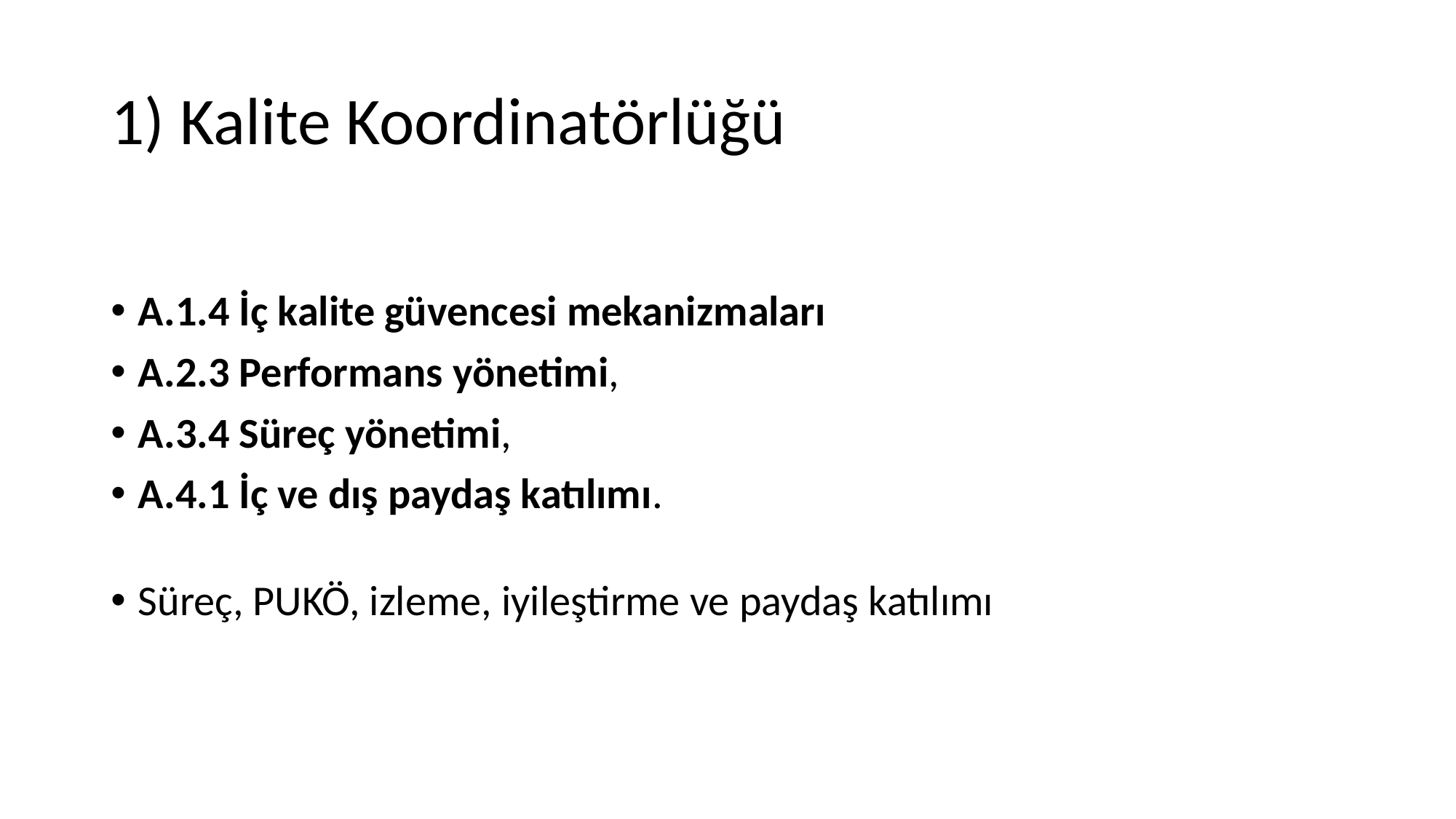

# 1) Kalite Koordinatörlüğü

A.1.4 İç kalite güvencesi mekanizmaları
A.2.3 Performans yönetimi,
A.3.4 Süreç yönetimi,
A.4.1 İç ve dış paydaş katılımı.
Süreç, PUKÖ, izleme, iyileştirme ve paydaş katılımı